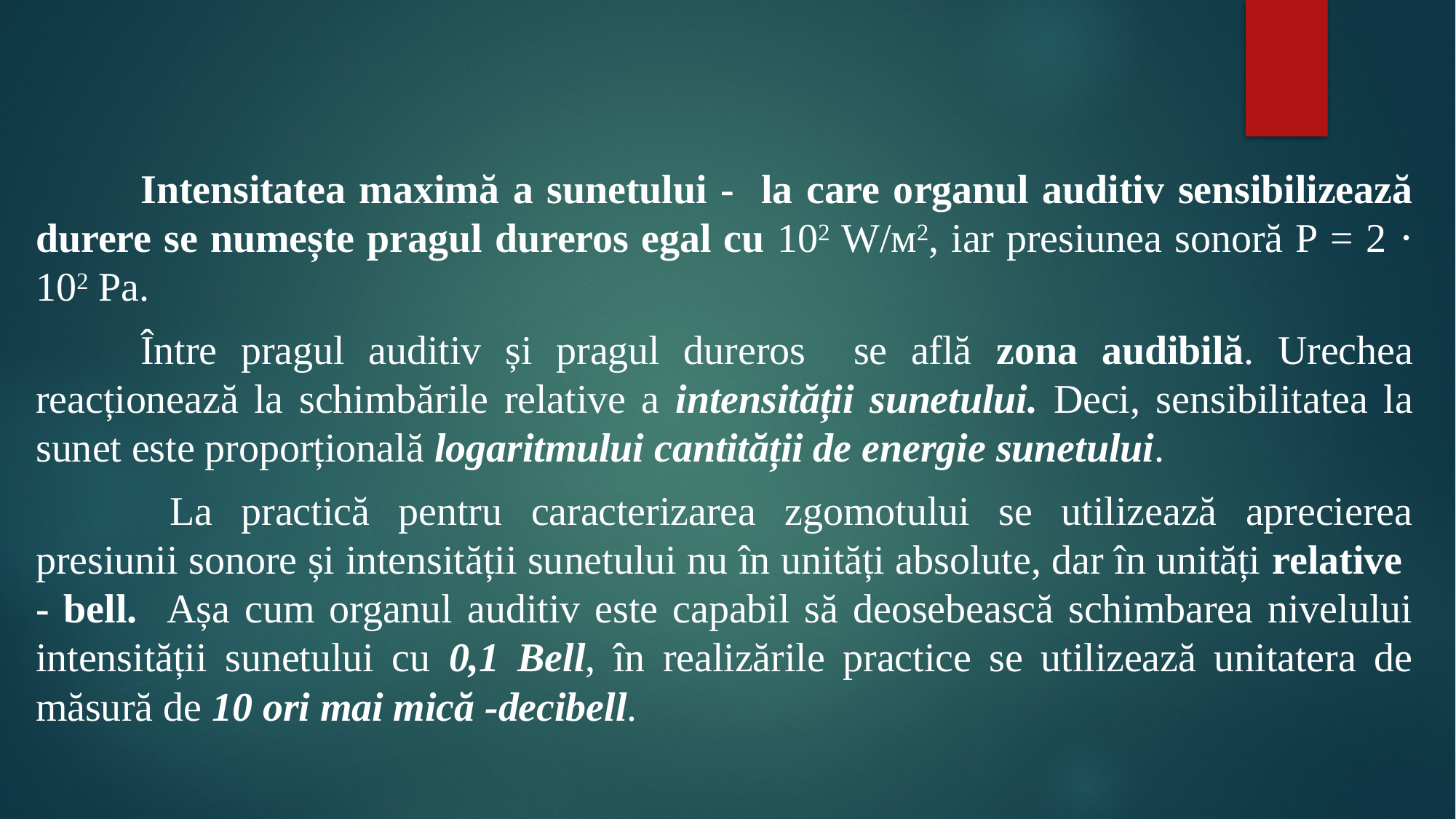

#
	Intensitatea maximă a sunetului -  la care organul auditiv sensibilizează durere se numește pragul dureros egal cu 102 W/м2, iar presiunea sonoră Р = 2 ⋅ 102 Pа.
	Între pragul auditiv și pragul dureros  se află zona audibilă. Urechea reacționează la schimbările relative a intensității sunetului. Deci, sensibilitatea la sunet este proporțională logaritmului cantității de energie sunetului.
	 La practică pentru caracterizarea zgomotului se utilizează aprecierea presiunii sonore și intensității sunetului nu în unități absolute, dar în unități relative  - bell.  Așa cum organul auditiv este capabil să deosebească schimbarea nivelului intensității sunetului cu 0,1 Bell, în realizările practice se utilizează unitatera de măsură de 10 ori mai mică -decibell.